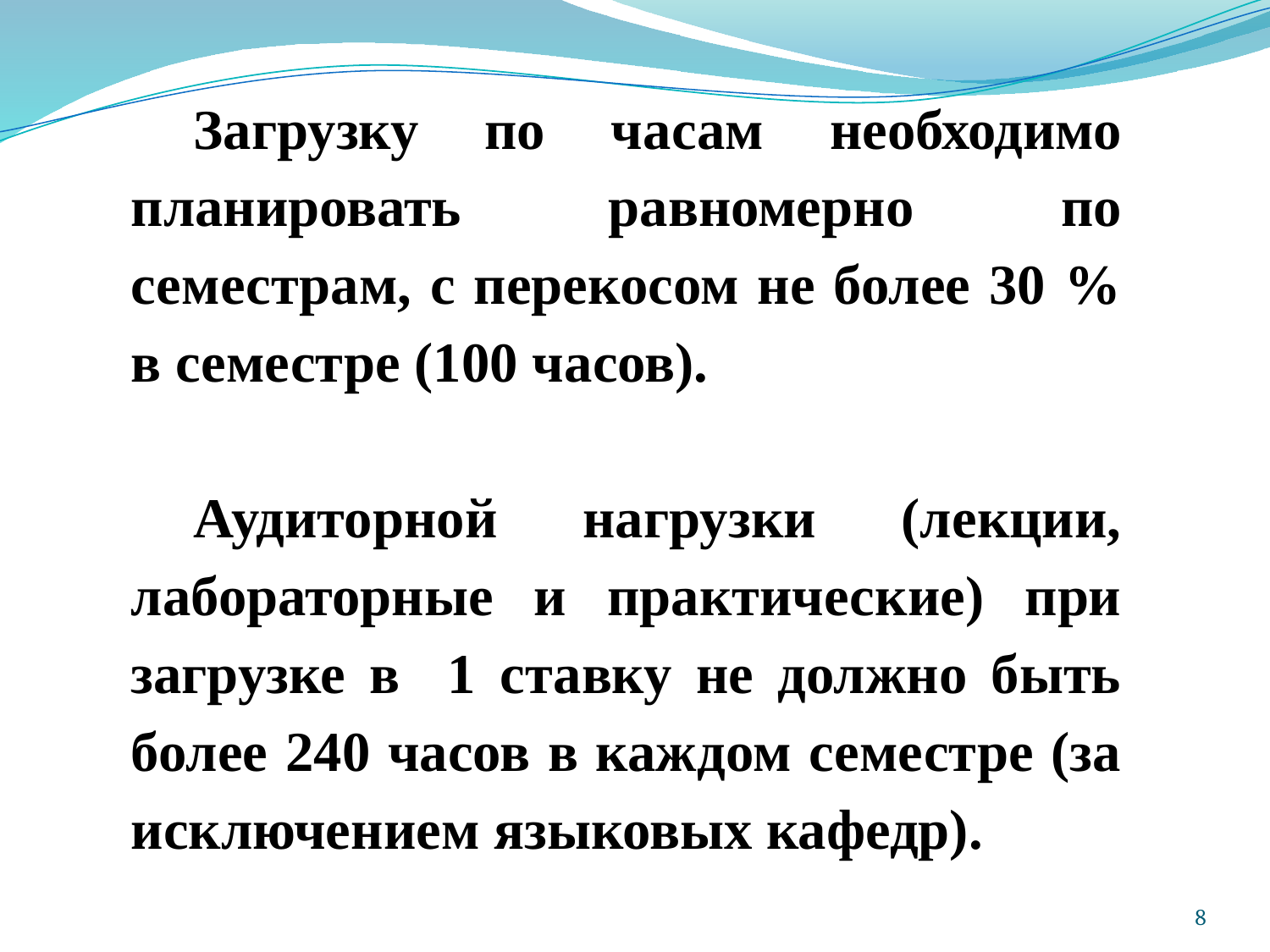

Загрузку по часам необходимо планировать равномерно по семестрам, с перекосом не более 30 % в семестре (100 часов).

Аудиторной нагрузки (лекции, лабораторные и практические) при загрузке в  1 ставку не должно быть более 240 часов в каждом семестре (за исключением языковых кафедр).
8